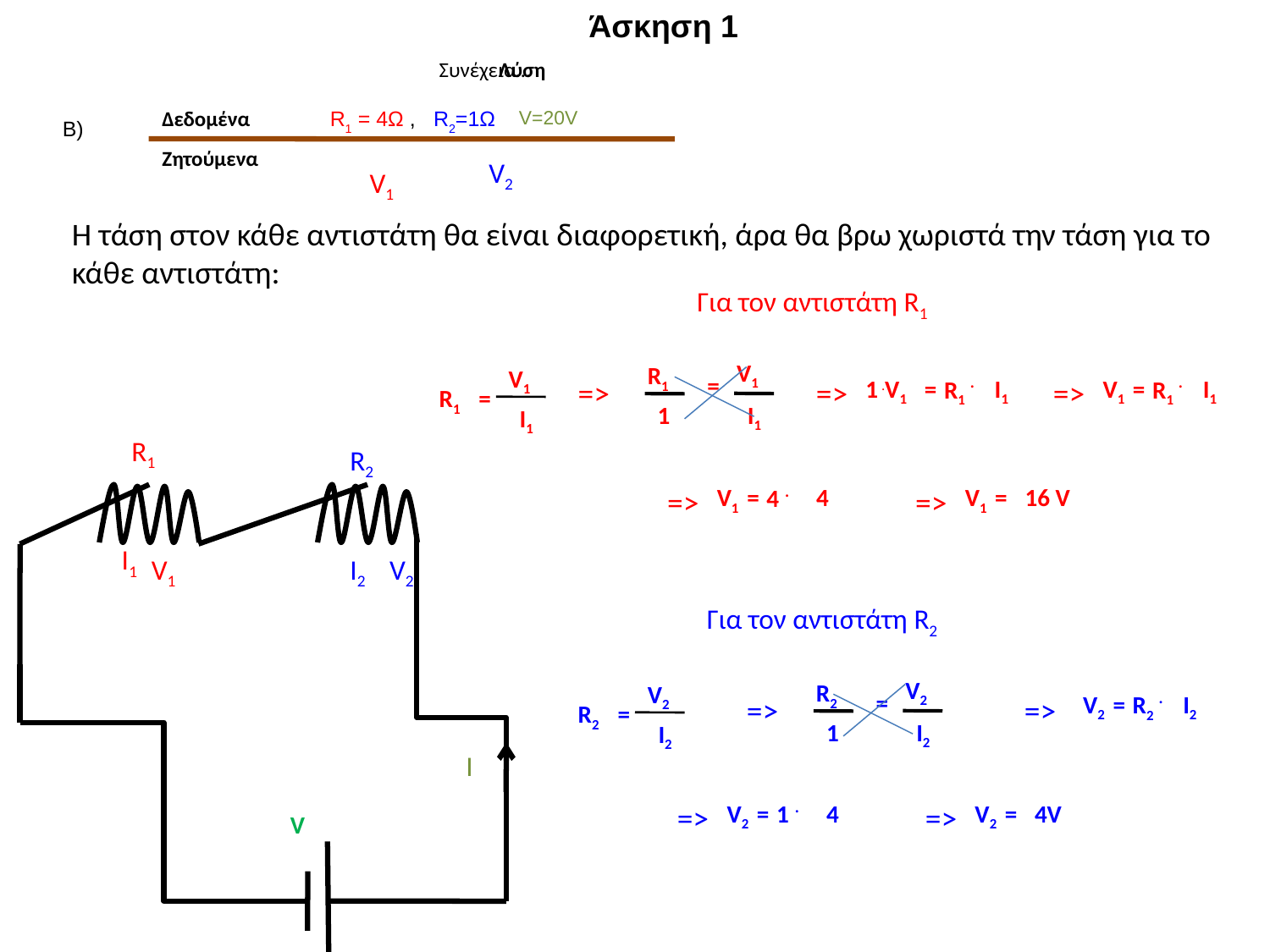

Άσκηση 1
Συνέχεια…
Λύση
Δεδομένα
R1 = 4Ω ,   R2=1Ω
V=20V
Β)
V
Ζητούμενα
V2
V1
1
I
Η τάση στον κάθε αντιστάτη θα είναι διαφορετική, άρα θα βρω χωριστά την τάση για το κάθε αντιστάτη:
Για τον αντιστάτη R1
V1
R1
V1
R1 .
R1 .
=
=>
=>
1 .V1
=
I1
=>
V1
=
I1
R1
=
1
I1
I1
R1
R2
4 .
=>
V1
=
4
=>
V1
=
16 V

I1
V1
I2
V2
Για τον αντιστάτη R2
V2
R2
V2
R2 .
=
V2
=
I2
=>
=>
R2
=
1
I2
I2
 I
1 .
=>
V2
=
4
=>
V2
=
4V
V